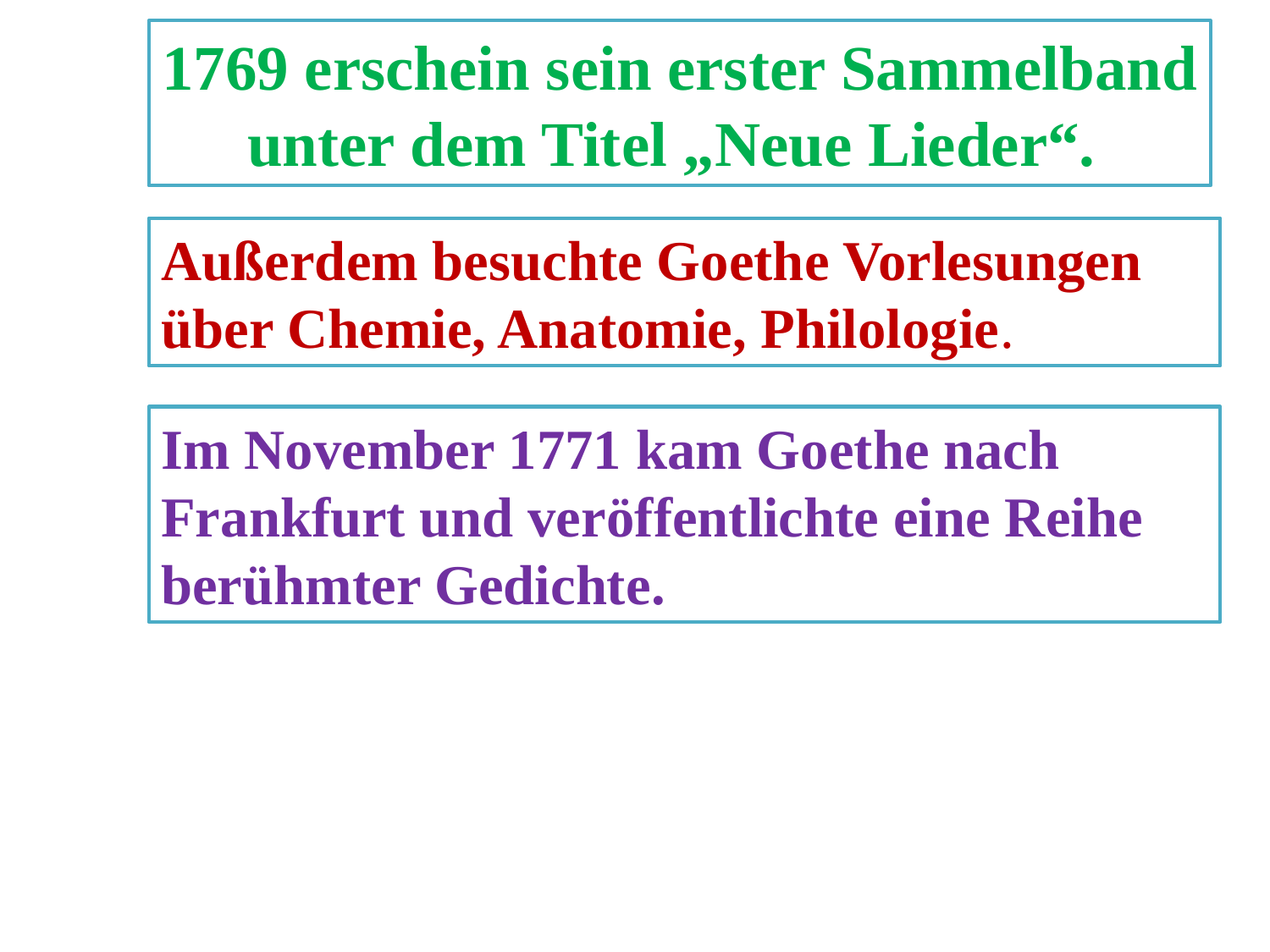

1769 erschein sein erster Sammelband unter dem Titel „Neue Lieder“.
Außerdem besuchte Goethe Vorlesungen über Chemie, Anatomie, Philologie.
Im November 1771 kam Goethe nach Frankfurt und veröffentlichte eine Reihe berühmter Gedichte.